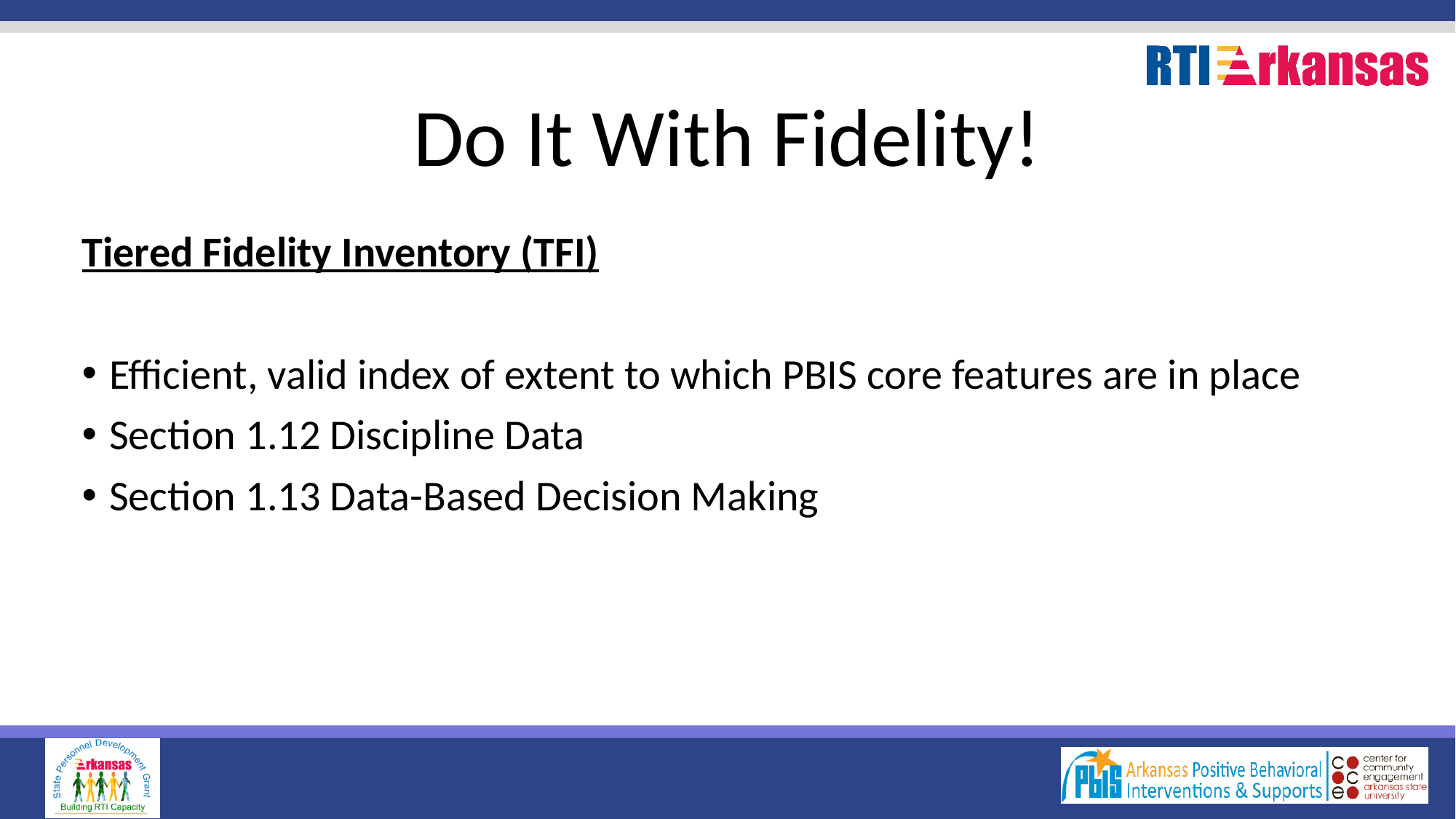

# Do It With Fidelity!
Tiered Fidelity Inventory (TFI)

Efficient, valid index of extent to which PBIS core features are in place
Section 1.12 Discipline Data
Section 1.13 Data-Based Decision Making